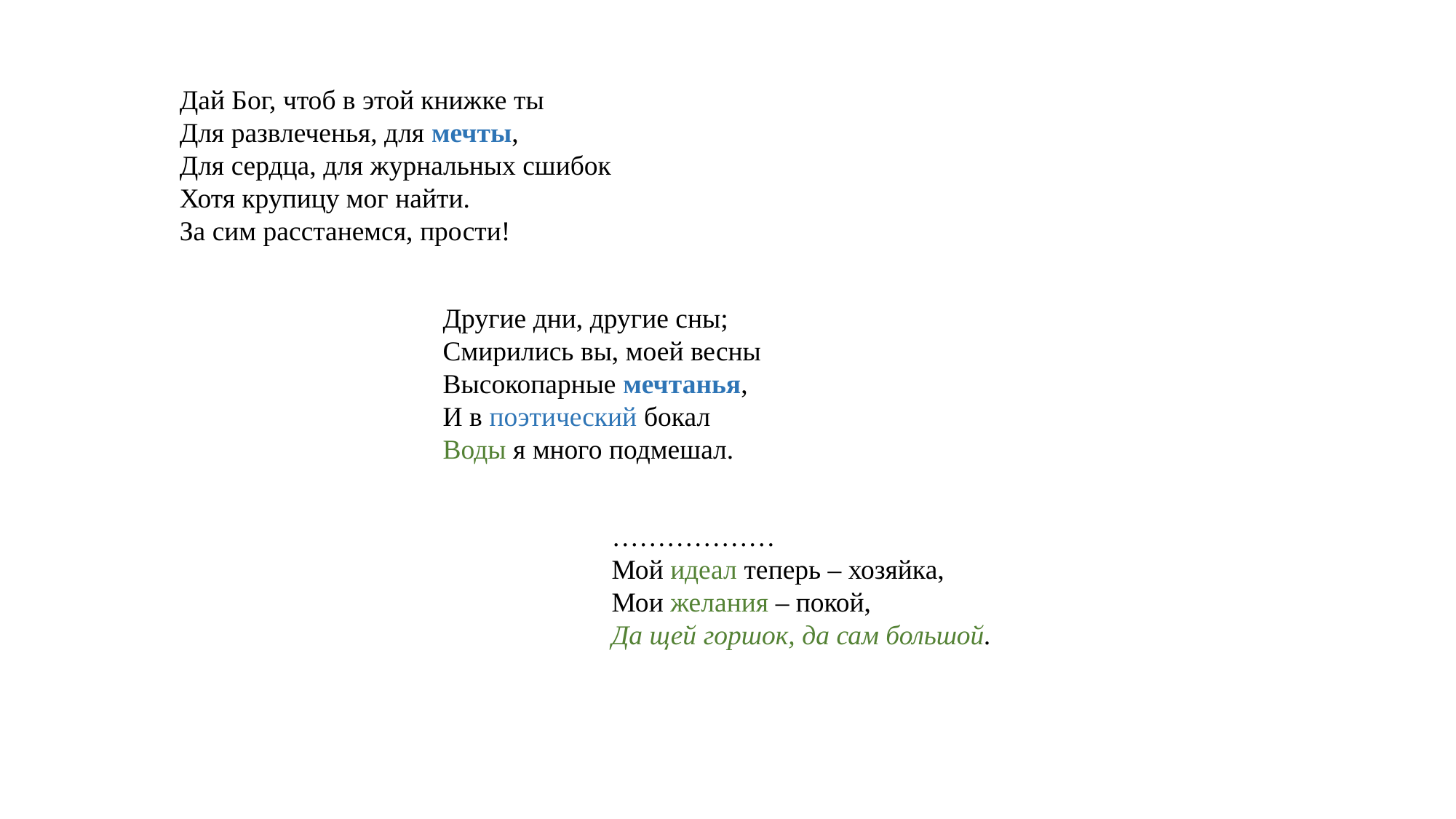

Дай Бог, чтоб в этой книжке ты
Для развлеченья, для мечты,
Для сердца, для журнальных сшибок
Хотя крупицу мог найти.
За сим расстанемся, прости!
Другие дни, другие сны;
Смирились вы, моей весны
Высокопарные мечтанья,
И в поэтический бокал
Воды я много подмешал.
………………
Мой идеал теперь – хозяйка,
Мои желания – покой,
Да щей горшок, да сам большой.